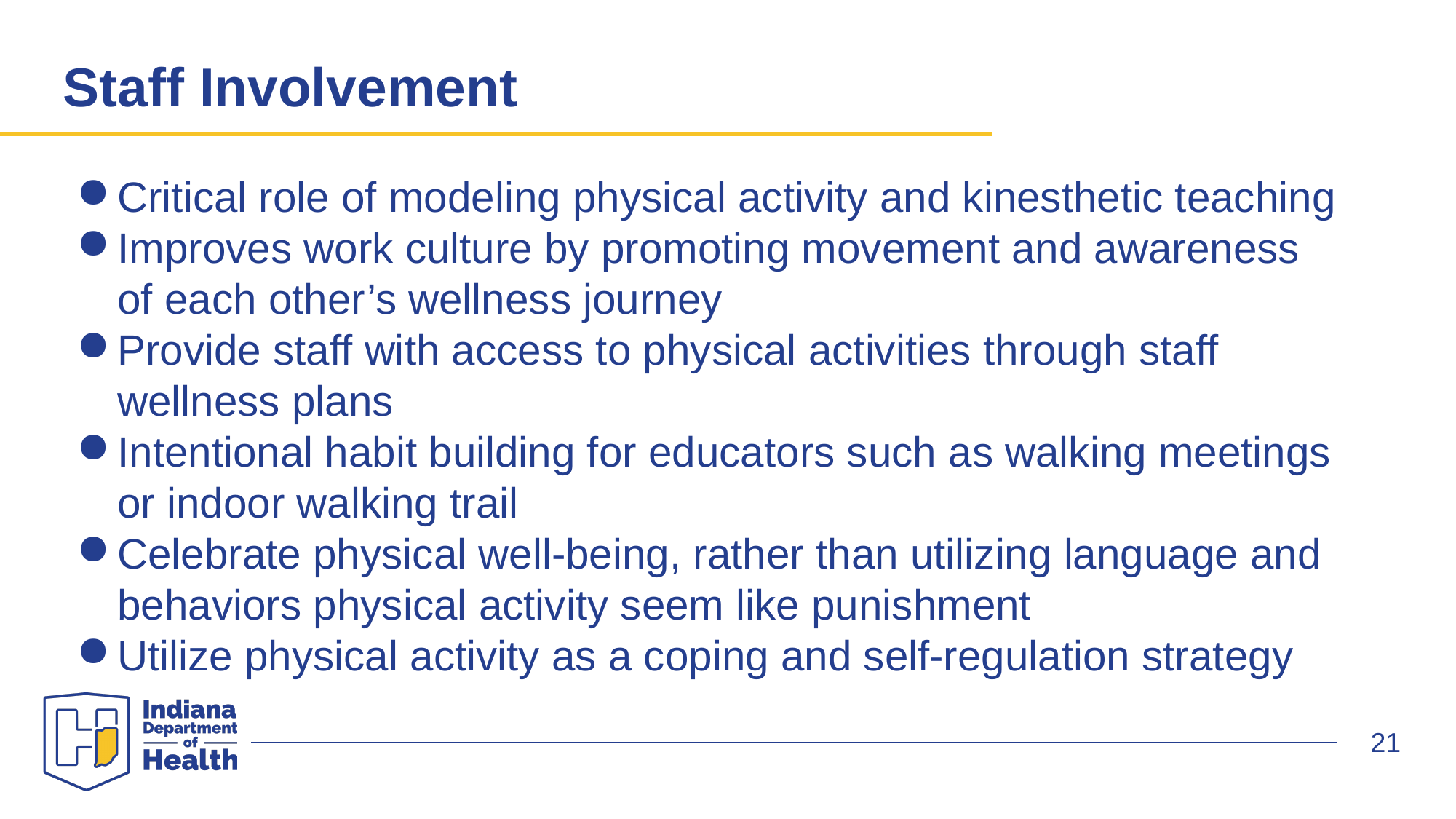

# Staff Involvement
Critical role of modeling physical activity and kinesthetic teaching
Improves work culture by promoting movement and awareness of each other’s wellness journey
Provide staff with access to physical activities through staff wellness plans
Intentional habit building for educators such as walking meetings or indoor walking trail
Celebrate physical well-being, rather than utilizing language and behaviors physical activity seem like punishment
Utilize physical activity as a coping and self-regulation strategy
21